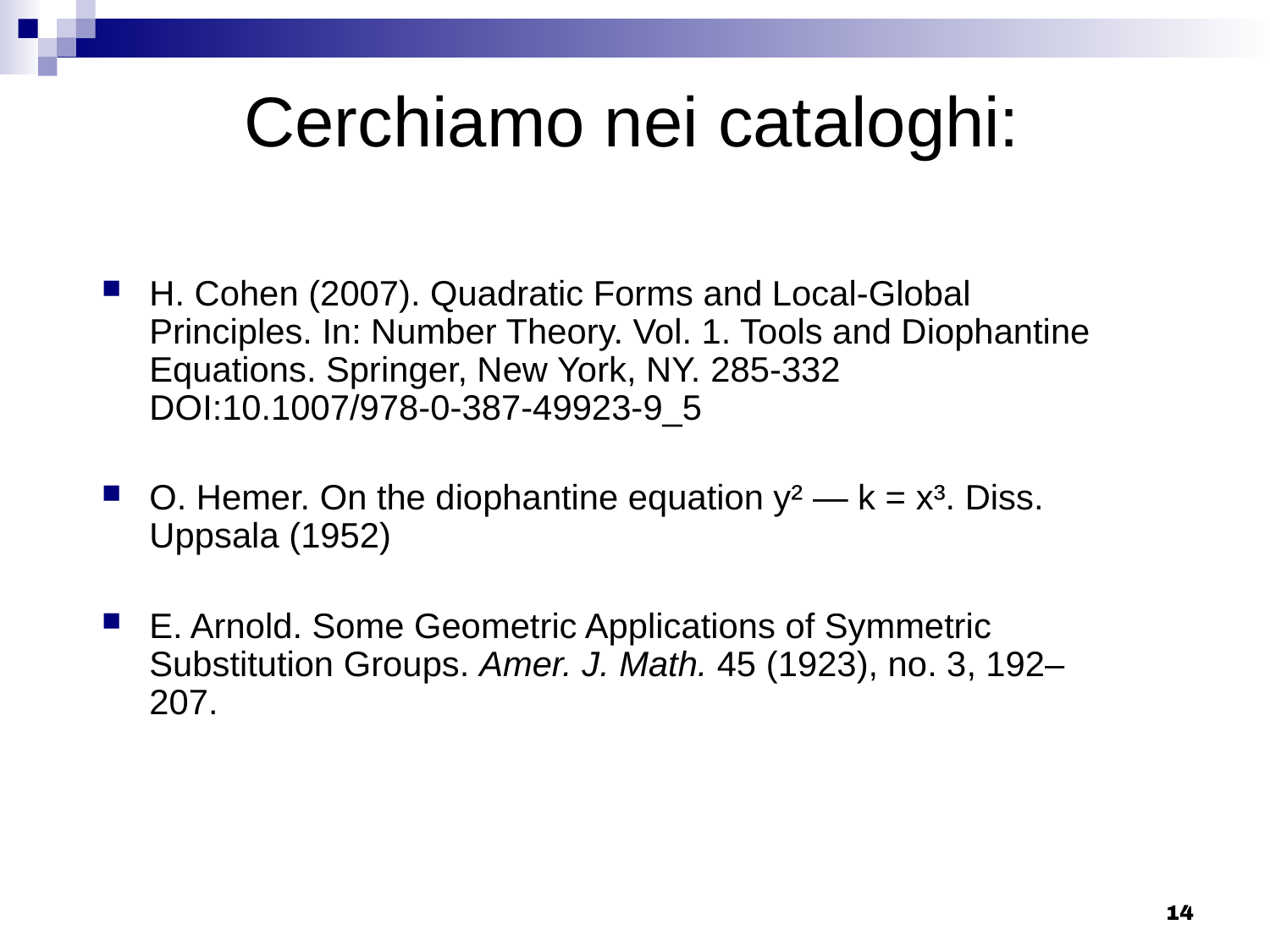

Cerchiamo nei cataloghi:

H. Cohen (2007). Quadratic Forms and Local-Global Principles. In: Number Theory. Vol. 1. Tools and Diophantine Equations. Springer, New York, NY. 285-332 DOI:10.1007/978-0-387-49923-9_5

O. Hemer. On the diophantine equation y² — k = x³. Diss. Uppsala (1952)

E. Arnold. Some Geometric Applications of Symmetric Substitution Groups. Amer. J. Math. 45 (1923), no. 3, 192–207.
14